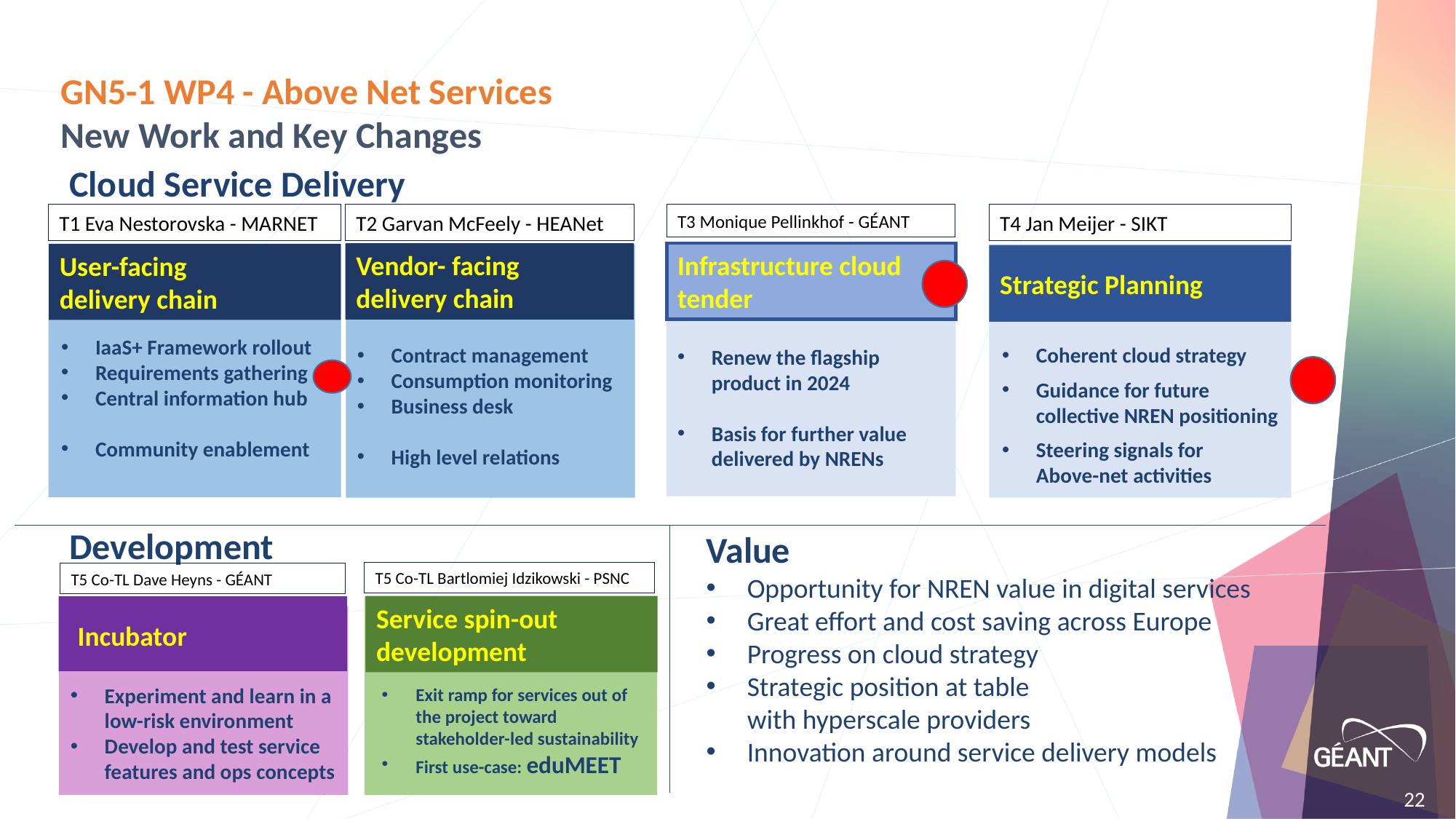

GN5-1 WP4 - Above Net Services
New Work and Key Changes
Cloud Service Delivery
T2 Garvan McFeely - HEANet
T1 Eva Nestorovska - MARNET
T3 Monique Pellinkhof - GÉANT
T4 Jan Meijer - SIKT

Infrastructure cloud tender
Renew the flagship product in 2024
Basis for further value delivered by NRENs
Vendor- facing
delivery chain

Contract management
Consumption monitoring
Business desk

High level relations
User-facing
delivery chain

IaaS+ Framework rollout
Requirements gathering
Central information hub

Community enablement

Strategic Planning

Coherent cloud strategy
Guidance for future collective NREN positioning
Steering signals for
Above-net activities

Development
Value
Opportunity for NREN value in digital services
Great effort and cost saving across Europe
Progress on cloud strategy
Strategic position at table
with hyperscale providers
Innovation around service delivery models
T5 Co-TL Bartlomiej Idzikowski - PSNC
T5 Co-TL Dave Heyns - GÉANT
Service spin-out development

Incubator
Experiment and learn in a low-risk environment
Develop and test service features and ops concepts
Exit ramp for services out of the project toward stakeholder-led sustainability
First use-case: eduMEET
22